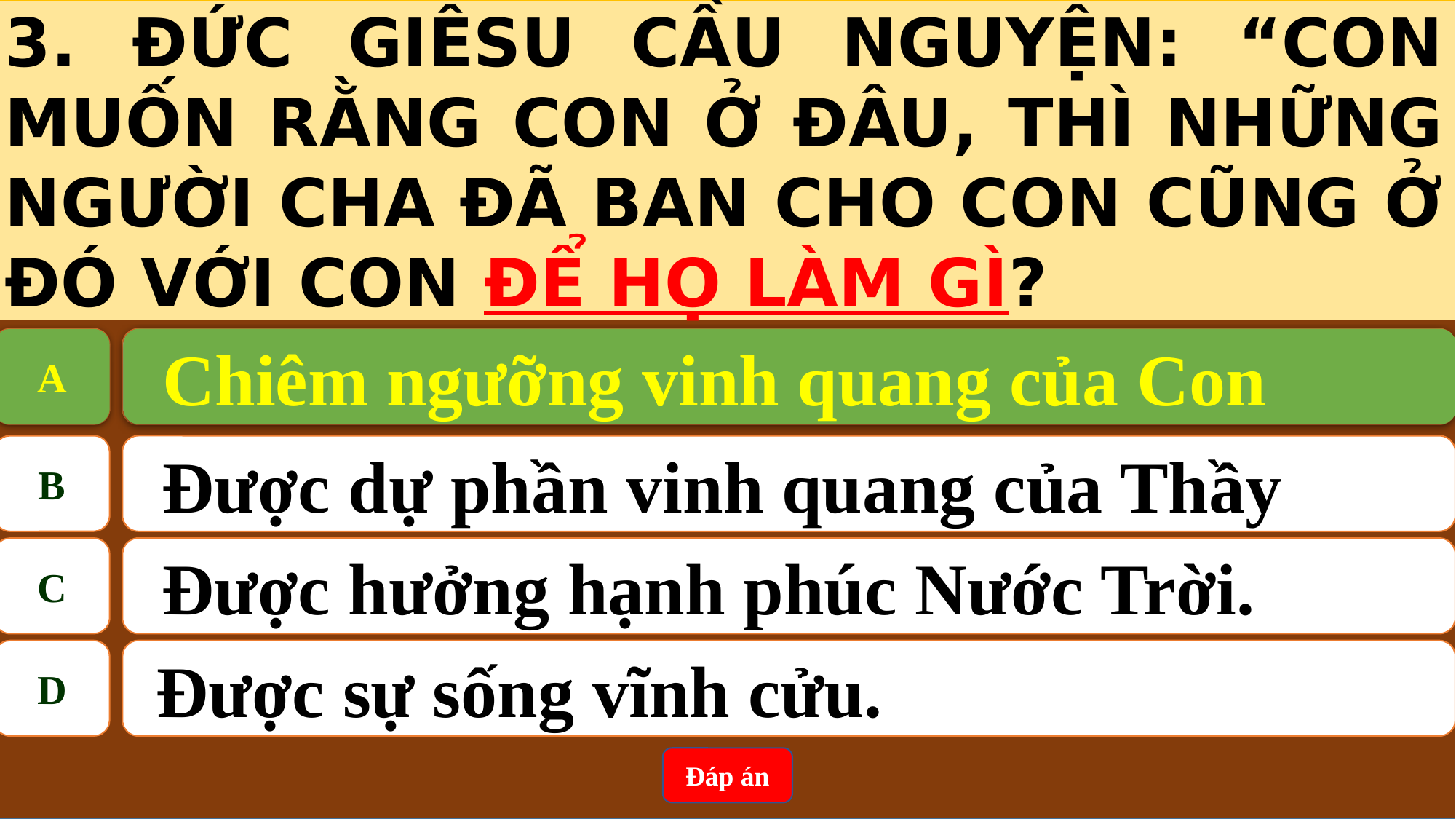

3. ĐỨC GIÊSU CẦU NGUYỆN: “CON MUỐN RẰNG CON Ở ĐÂU, THÌ NHỮNG NGƯỜI CHA ĐÃ BAN CHO CON CŨNG Ở ĐÓ VỚI CON ĐỂ HỌ LÀM GÌ?
Chiêm ngưỡng vinh quang của Con
A
A
 Chiêm ngưỡng vinh quang của Con
B
Được dự phần vinh quang của Thầy
C
Được hưởng hạnh phúc Nước Trời.
D
 Được sự sống vĩnh cửu.
Đáp án